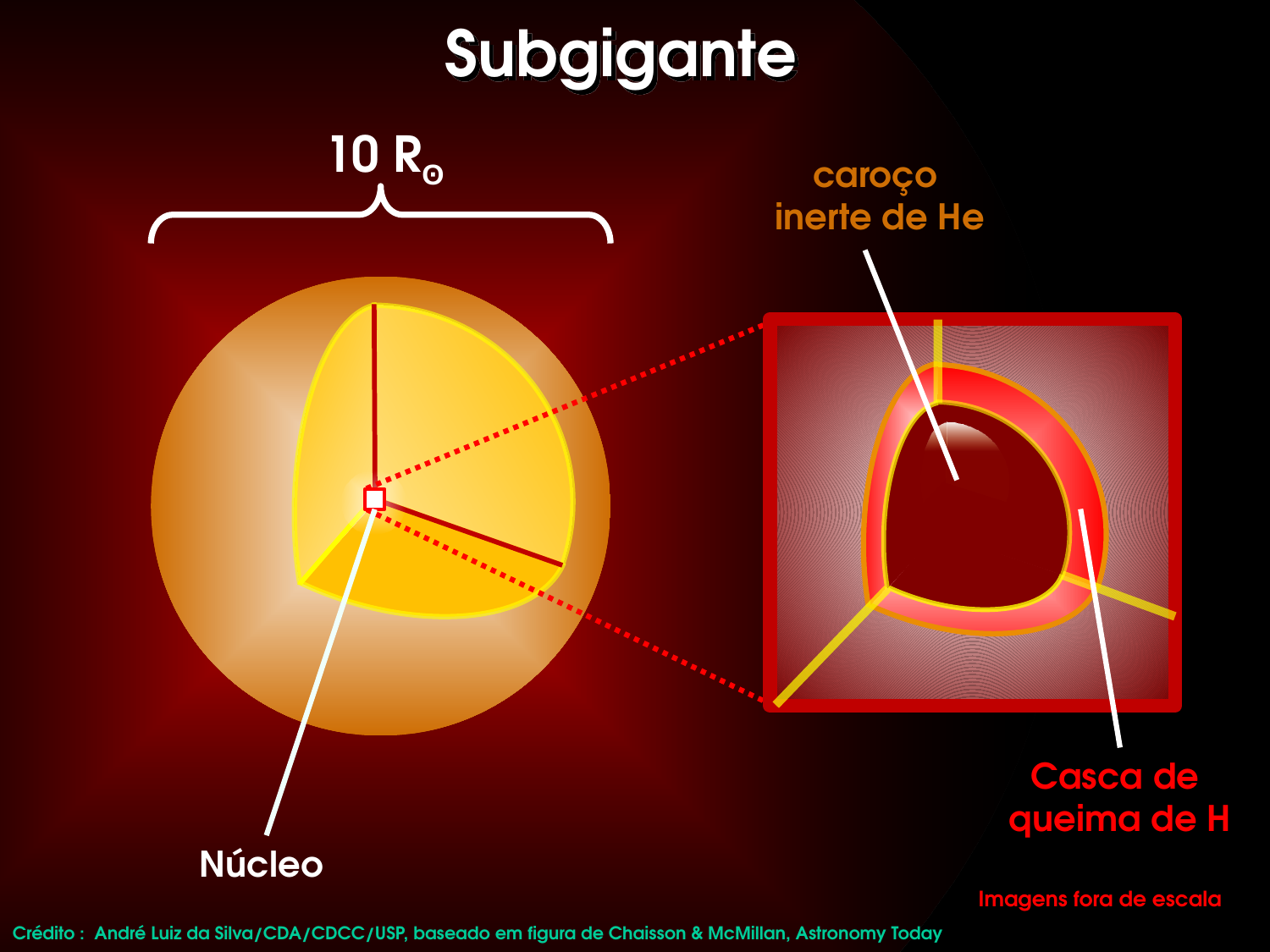

Subgigante
10 Rʘ
caroço
 inerte de He

Casca de
queima de H
Núcleo
Imagens fora de escala
Crédito :  André Luiz da Silva/CDA/CDCC/USP, baseado em figura de Chaisson & McMillan, Astronomy Today